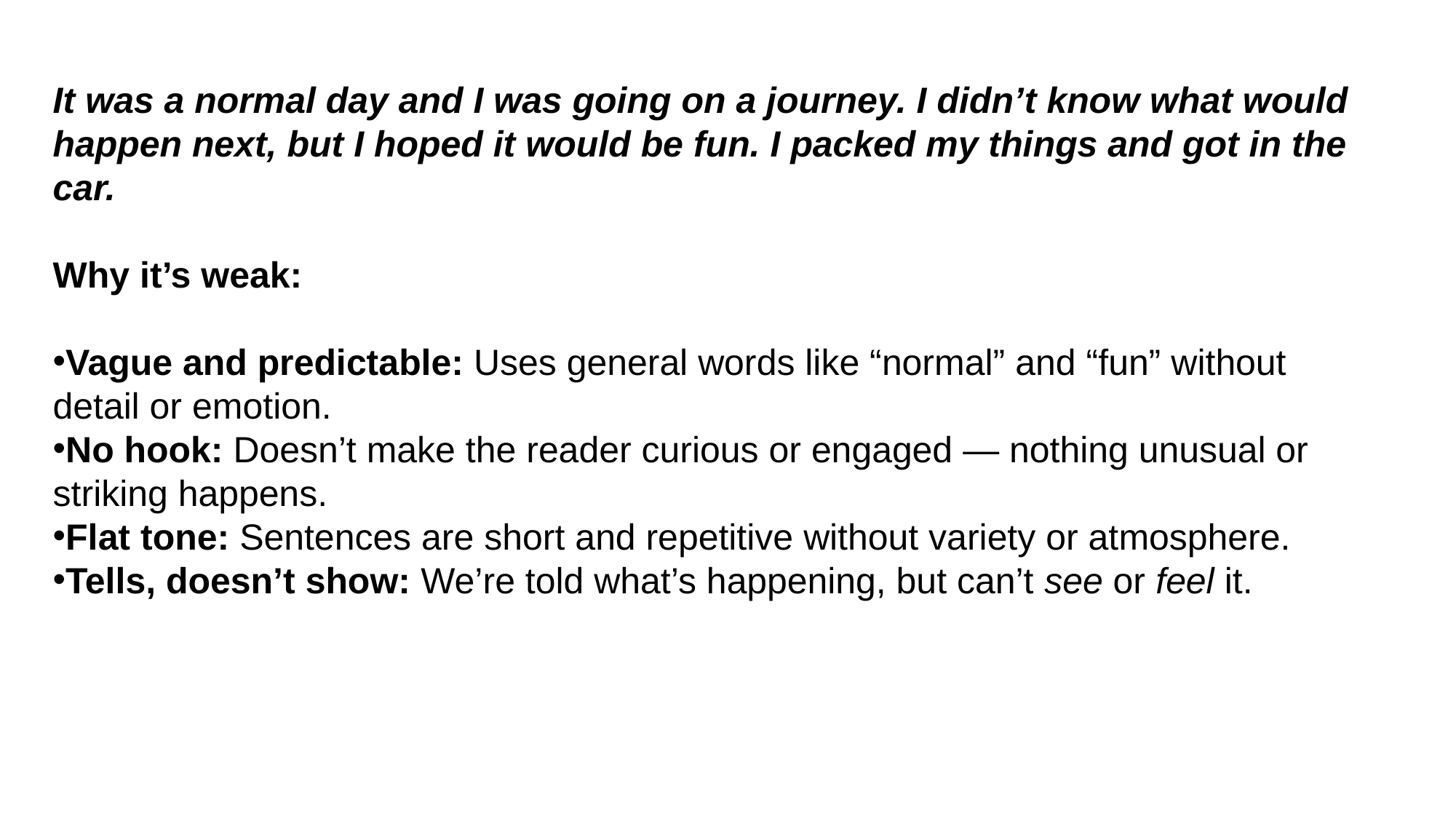

It was a normal day and I was going on a journey. I didn’t know what would happen next, but I hoped it would be fun. I packed my things and got in the car.

Why it’s weak:

Vague and predictable: Uses general words like “normal” and “fun” without detail or emotion.
No hook: Doesn’t make the reader curious or engaged — nothing unusual or striking happens.
Flat tone: Sentences are short and repetitive without variety or atmosphere.
Tells, doesn’t show: We’re told what’s happening, but can’t see or feel it.